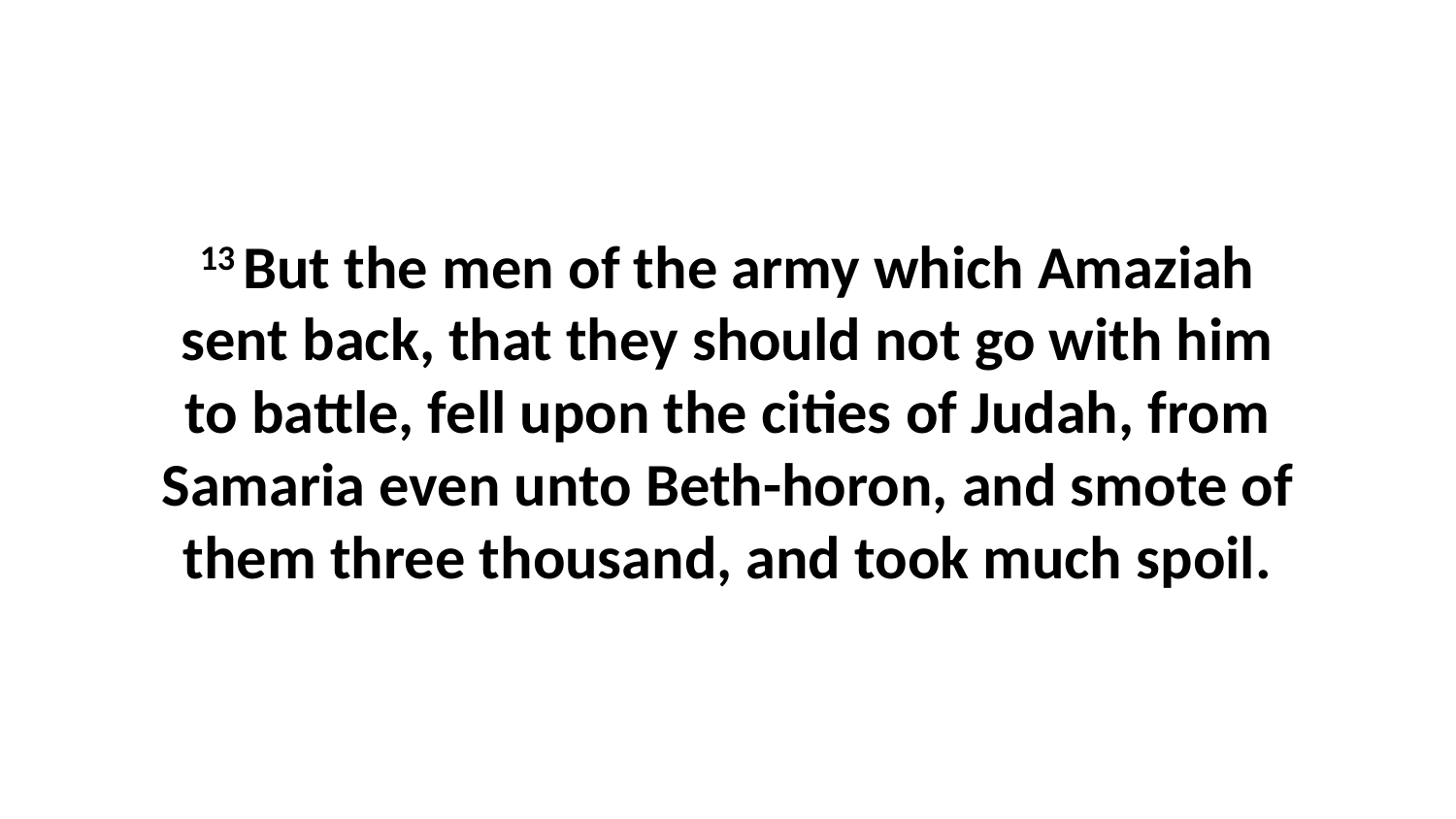

13 But the men of the army which Amaziah sent back, that they should not go with him to battle, fell upon the cities of Judah, from Samaria even unto Beth-horon, and smote of them three thousand, and took much spoil.